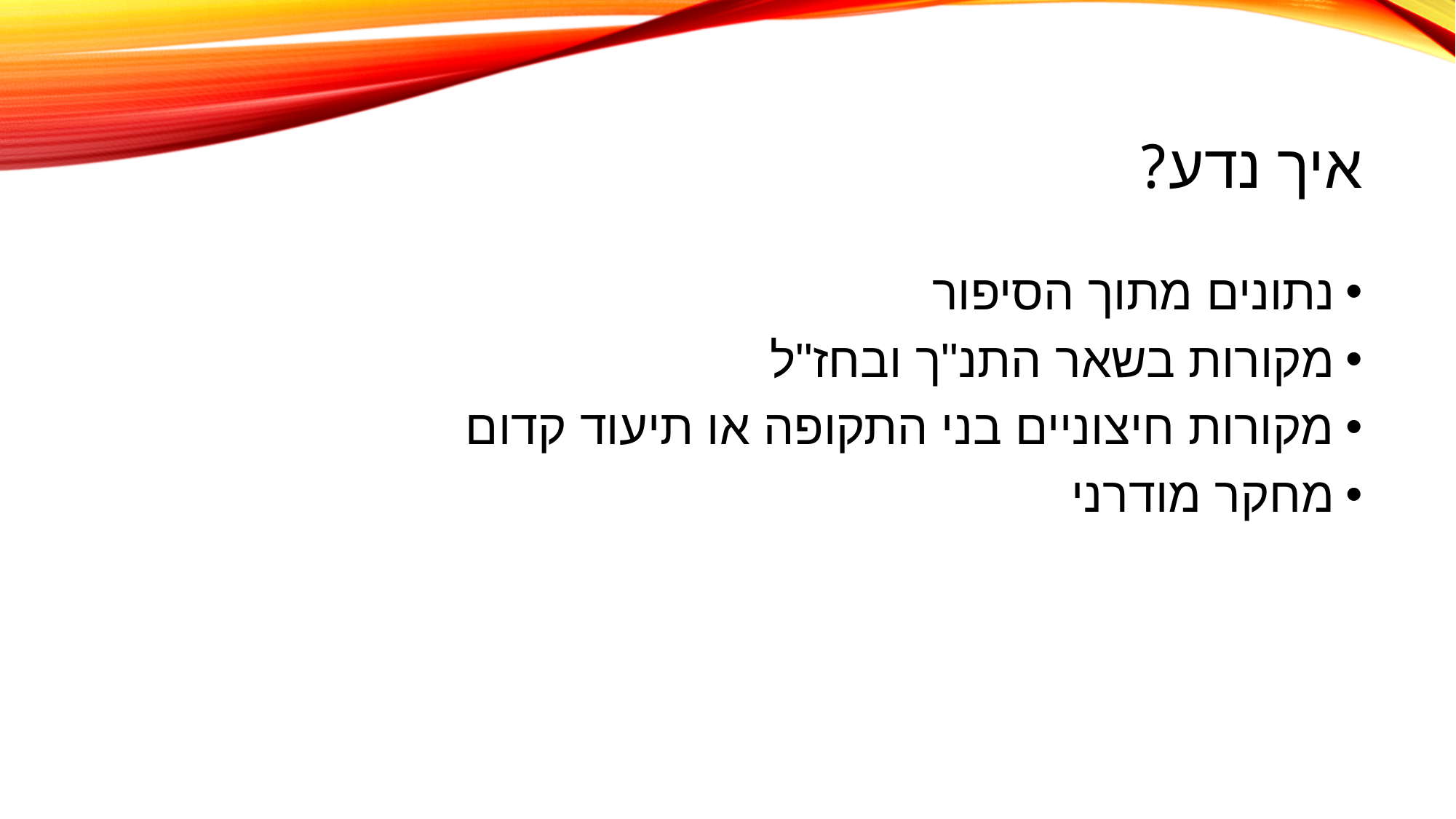

# איך נדע?
נתונים מתוך הסיפור
מקורות בשאר התנ"ך ובחז"ל
מקורות חיצוניים בני התקופה או תיעוד קדום
מחקר מודרני